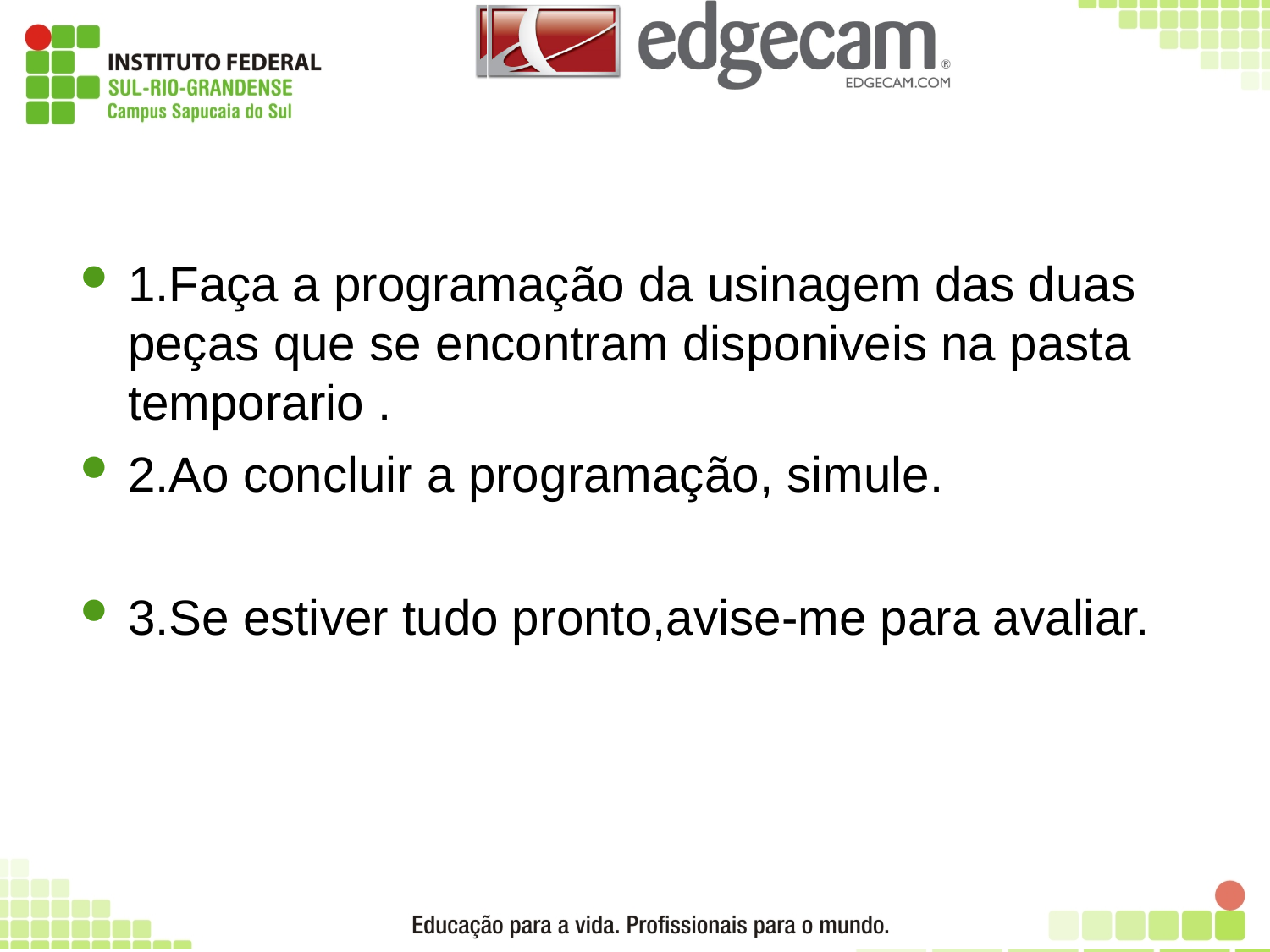

#
1.Faça a programação da usinagem das duas peças que se encontram disponiveis na pasta temporario .
2.Ao concluir a programação, simule.

3.Se estiver tudo pronto,avise-me para avaliar.